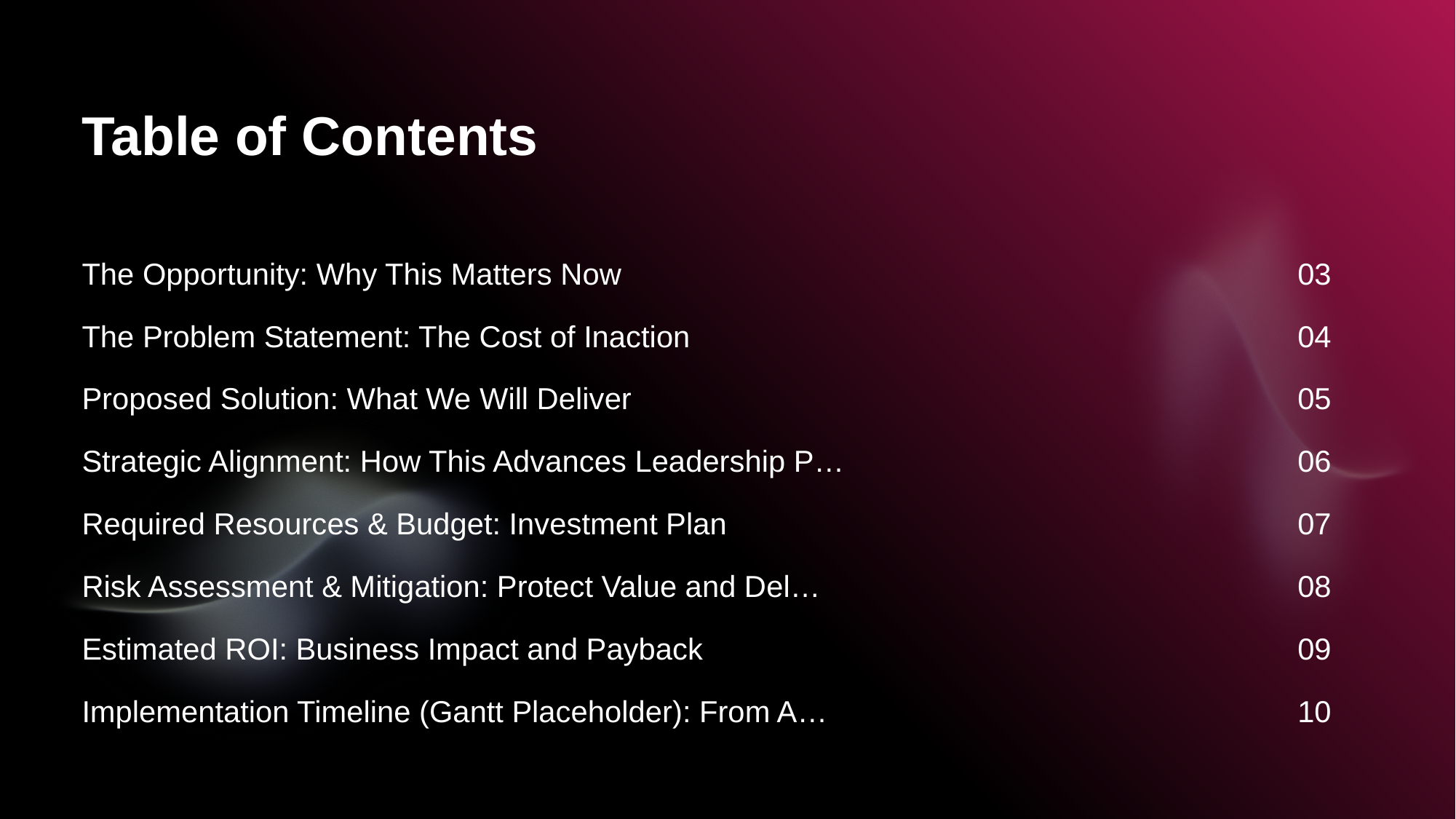

Table of Contents
The Opportunity: Why This Matters Now
The Problem Statement: The Cost of Inaction
Proposed Solution: What We Will Deliver
Strategic Alignment: How This Advances Leadership P…
Required Resources & Budget: Investment Plan
Risk Assessment & Mitigation: Protect Value and Del…
Estimated ROI: Business Impact and Payback
Implementation Timeline (Gantt Placeholder): From A…
03
04
05
06
07
08
09
10